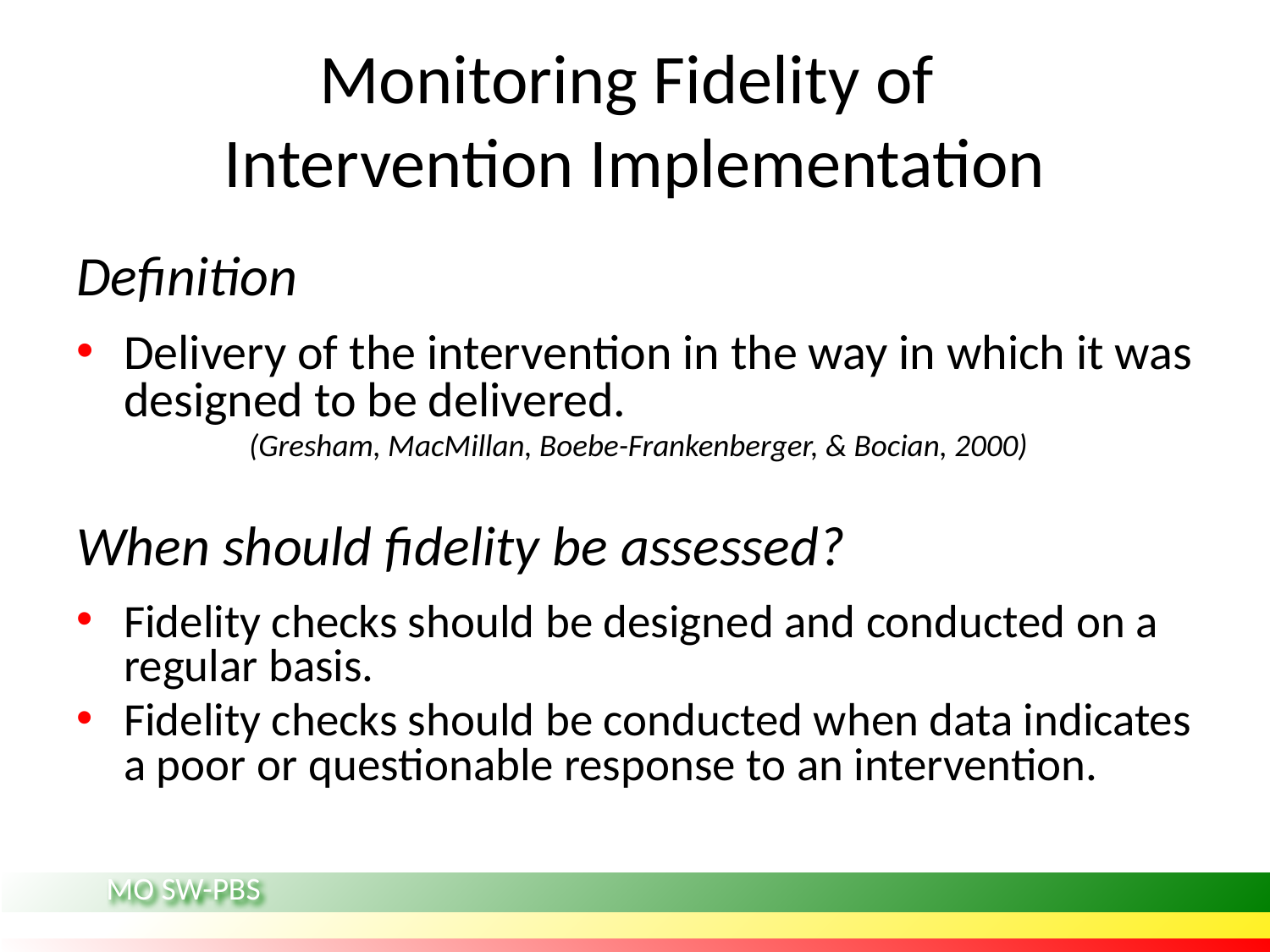

# Monitoring Fidelity of Intervention Implementation
Definition

Delivery of the intervention in the way in which it was designed to be delivered.
 (Gresham, MacMillan, Boebe-Frankenberger, & Bocian, 2000)

When should fidelity be assessed?

Fidelity checks should be designed and conducted on a regular basis.
Fidelity checks should be conducted when data indicates a poor or questionable response to an intervention.